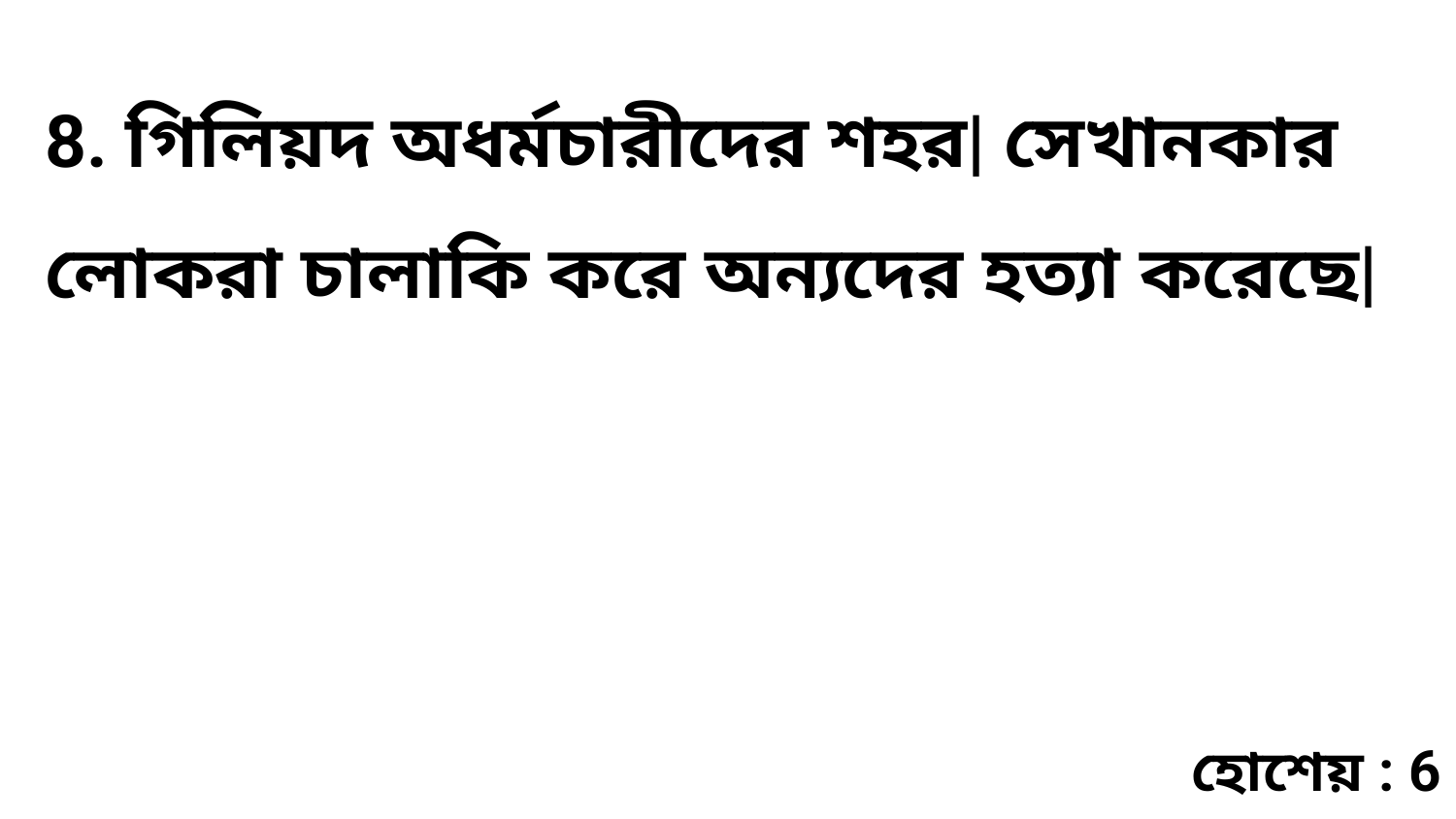

8. গিলিয়দ অধর্মচারীদের শহর| সেখানকার লোকরা চালাকি করে অন্যদের হত্যা করেছে|
হোশেয় : 6